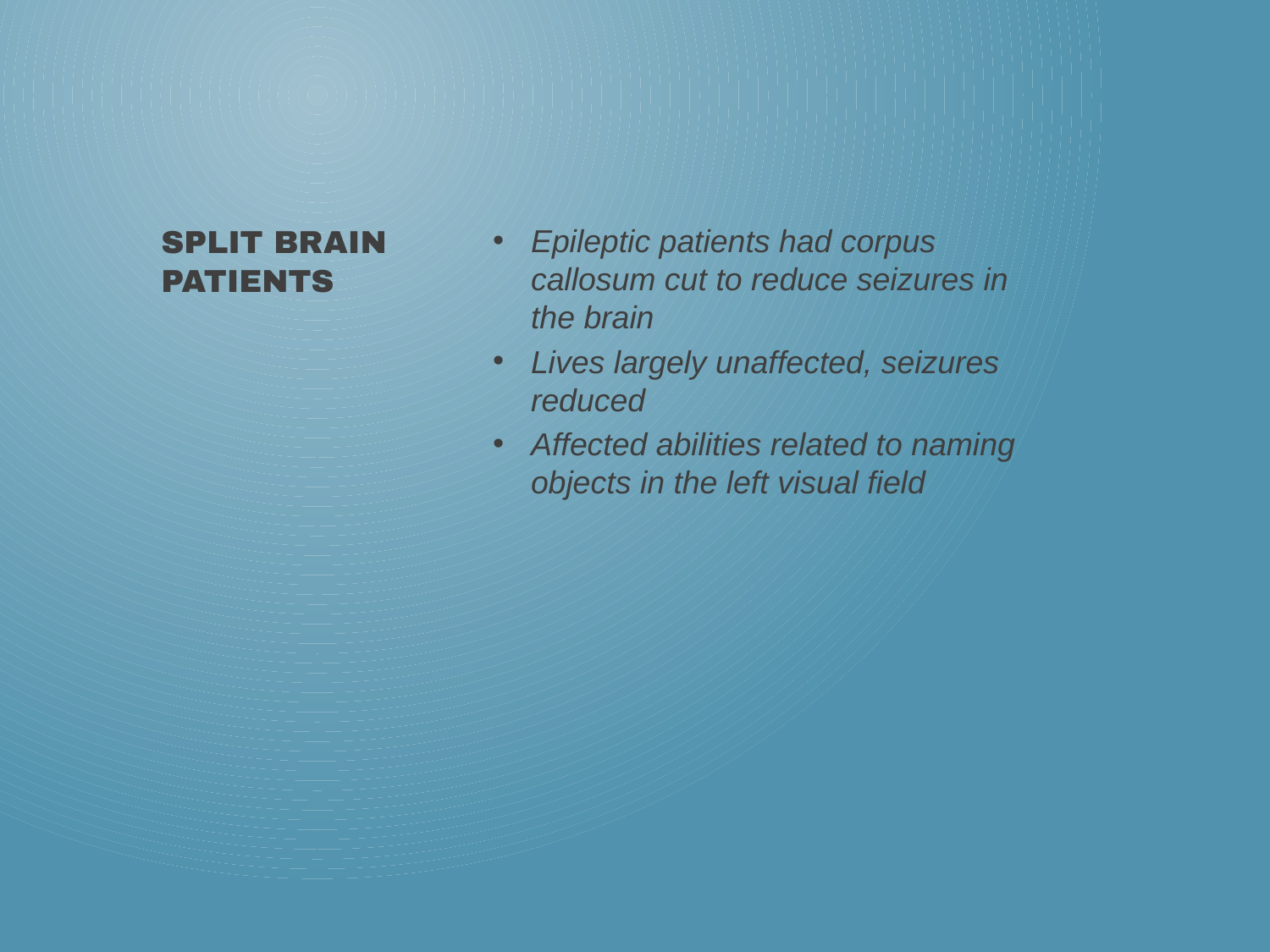

Epileptic patients had corpus callosum cut to reduce seizures in the brain
Lives largely unaffected, seizures reduced
Affected abilities related to naming objects in the left visual field
# Split Brain Patients